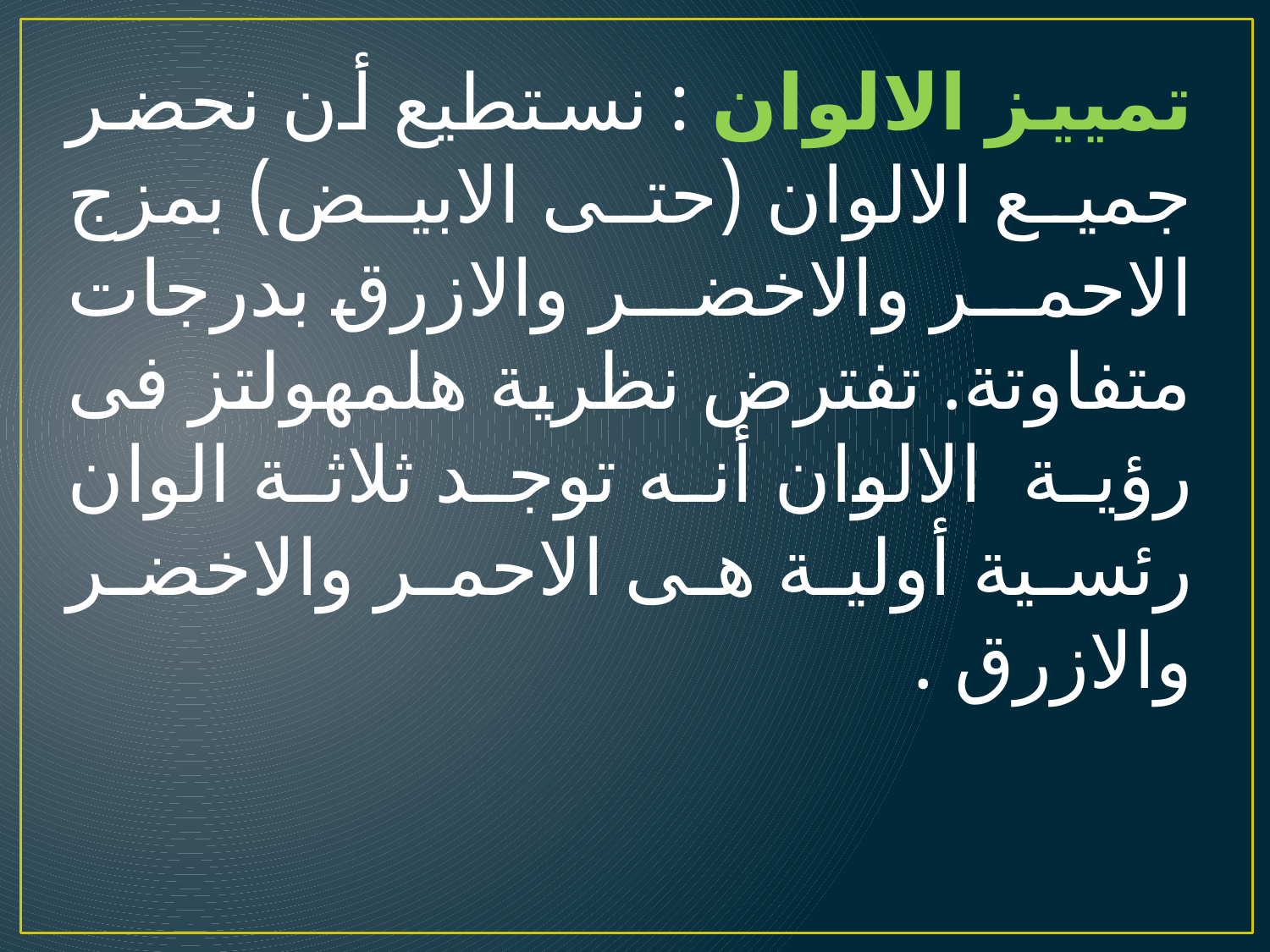

تمييز الالوان : نستطيع أن نحضر جميع الالوان (حتى الابيض) بمزج الاحمر والاخضر والازرق بدرجات متفاوتة. تفترض نظرية هلمهولتز فى رؤية  الالوان أنه توجد ثلاثة الوان رئسية أولية هى الاحمر والاخضر والازرق .